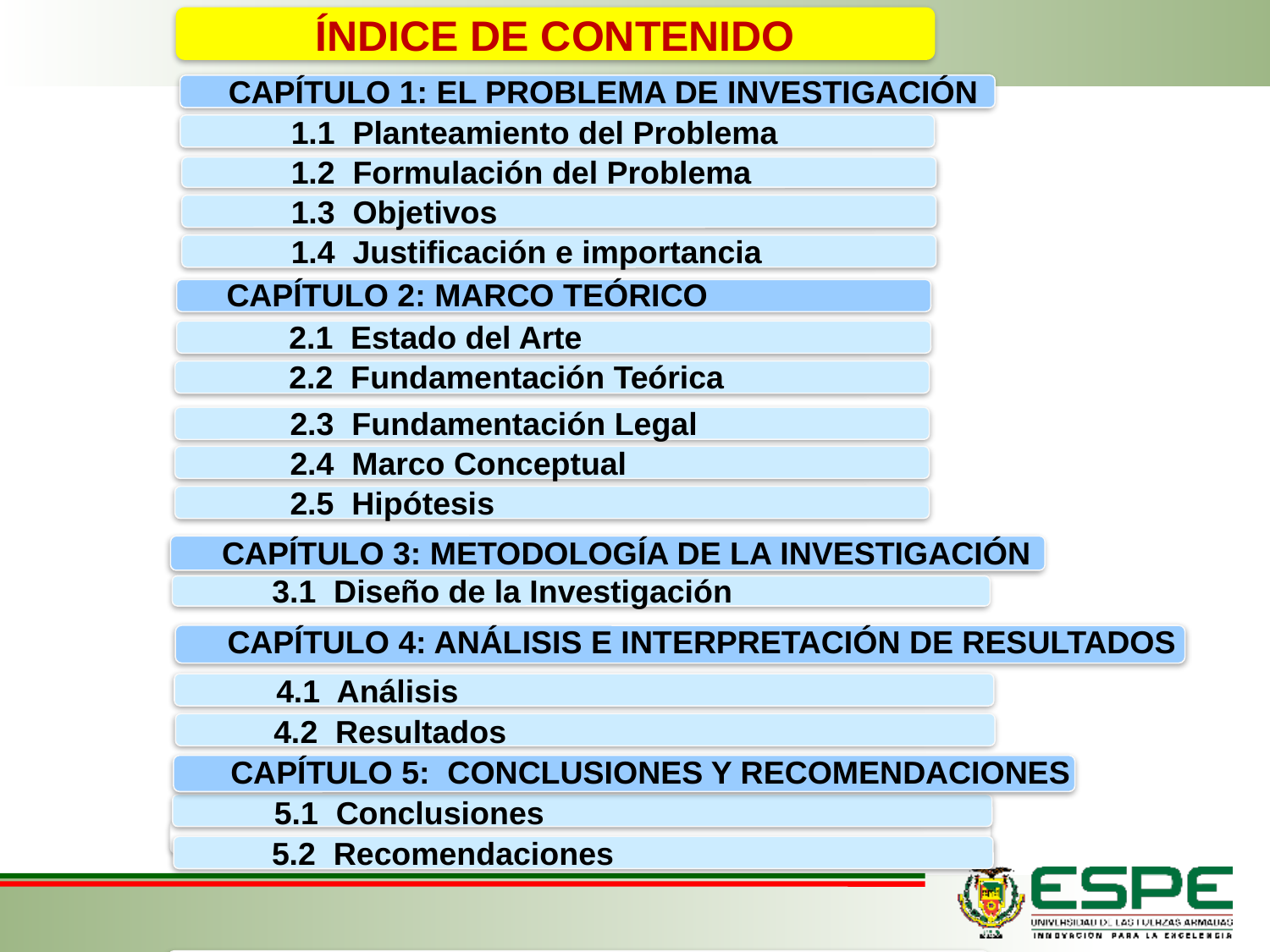

ÍNDICE DE CONTENIDO

CAPÍTULO 1: EL PROBLEMA DE INVESTIGACIÓN

1.1  Planteamiento del Problema

1.2  Formulación del Problema

1.3  Objetivos

1.4  Justificación e importancia

CAPÍTULO 2: MARCO TEÓRICO

2.1  Estado del Arte

2.2  Fundamentación Teórica

2.3  Fundamentación Legal

2.4  Marco Conceptual

2.5  Hipótesis

CAPÍTULO 3: METODOLOGÍA DE LA INVESTIGACIÓN

3.1  Diseño de la Investigación

CAPÍTULO 4: ANÁLISIS E INTERPRETACIÓN DE RESULTADOS

4.1  Análisis

4.2  Resultados

CAPÍTULO 5:  CONCLUSIONES Y RECOMENDACIONES

5.1  Conclusiones

5.2  Recomendaciones